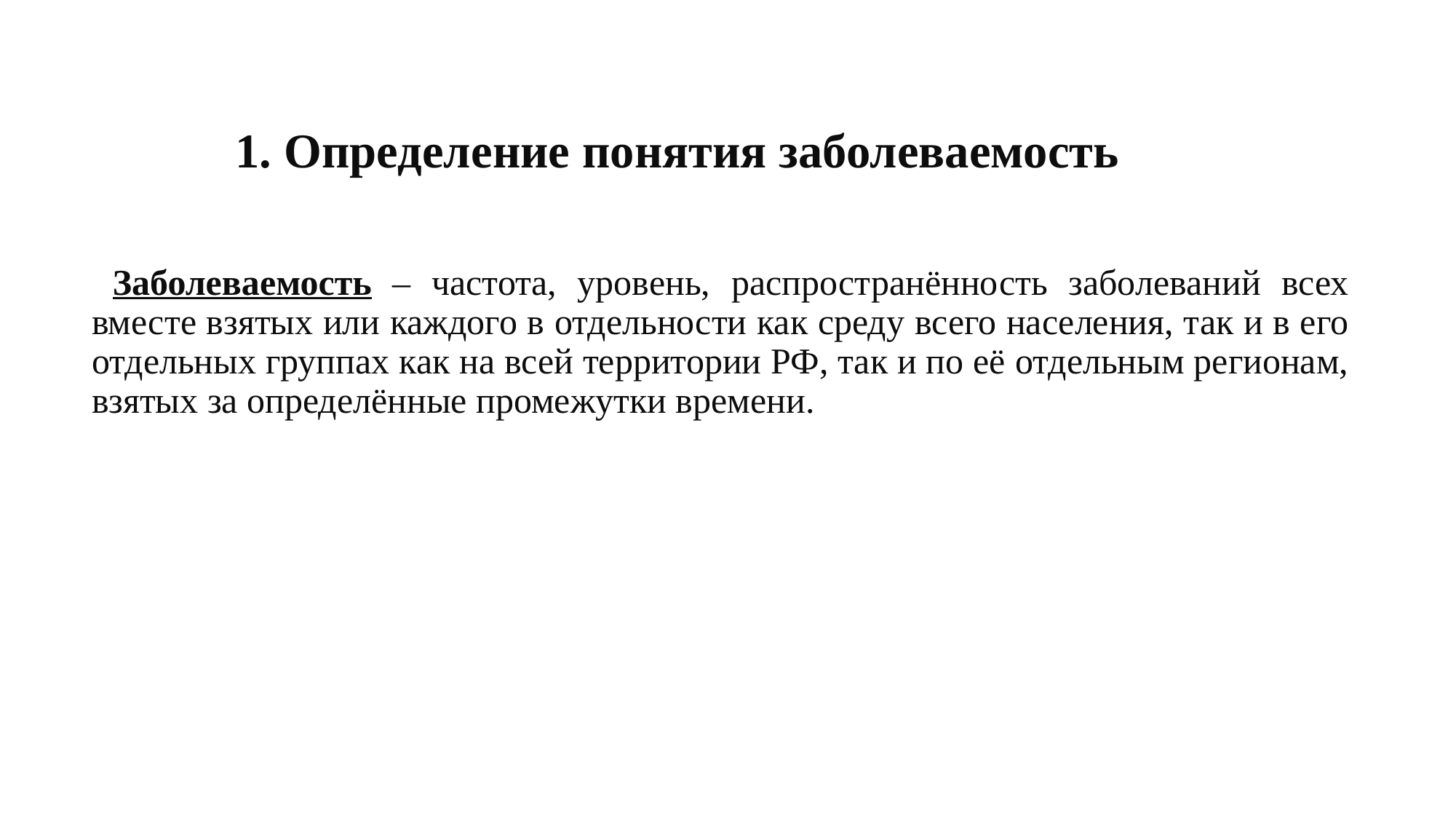

# 1. Определение понятия заболеваемость
 Заболеваемость – частота, уровень, распространённость заболеваний всех вместе взятых или каждого в отдельности как среду всего населения, так и в его отдельных группах как на всей территории РФ, так и по её отдельным регионам, взятых за определённые промежутки времени.